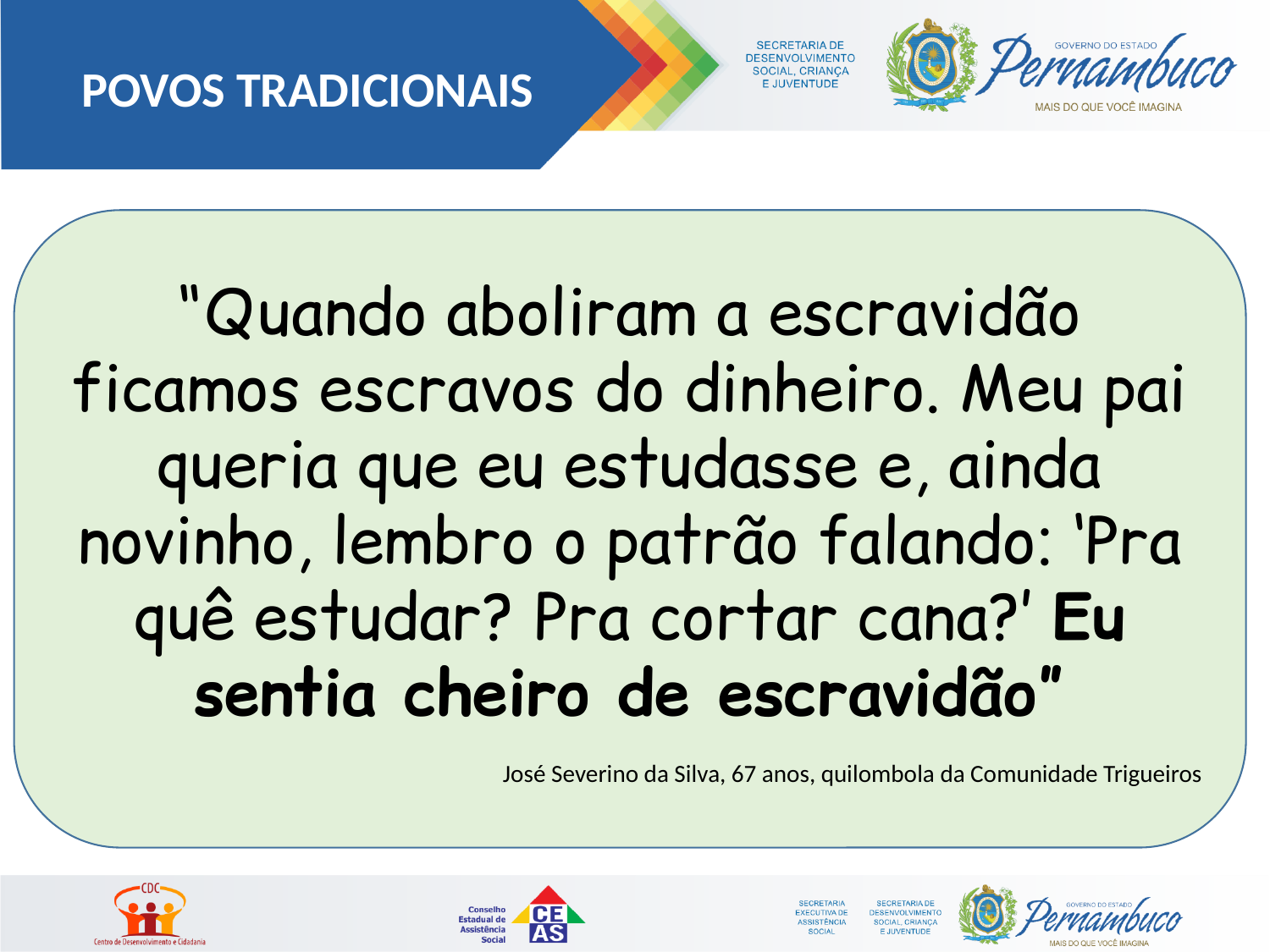

POVOS TRADICIONAIS
“Quando aboliram a escravidão ficamos escravos do dinheiro. Meu pai queria que eu estudasse e, ainda novinho, lembro o patrão falando: ‘Pra quê estudar? Pra cortar cana?’ Eu sentia cheiro de escravidão”

José Severino da Silva, 67 anos, quilombola da Comunidade Trigueiros